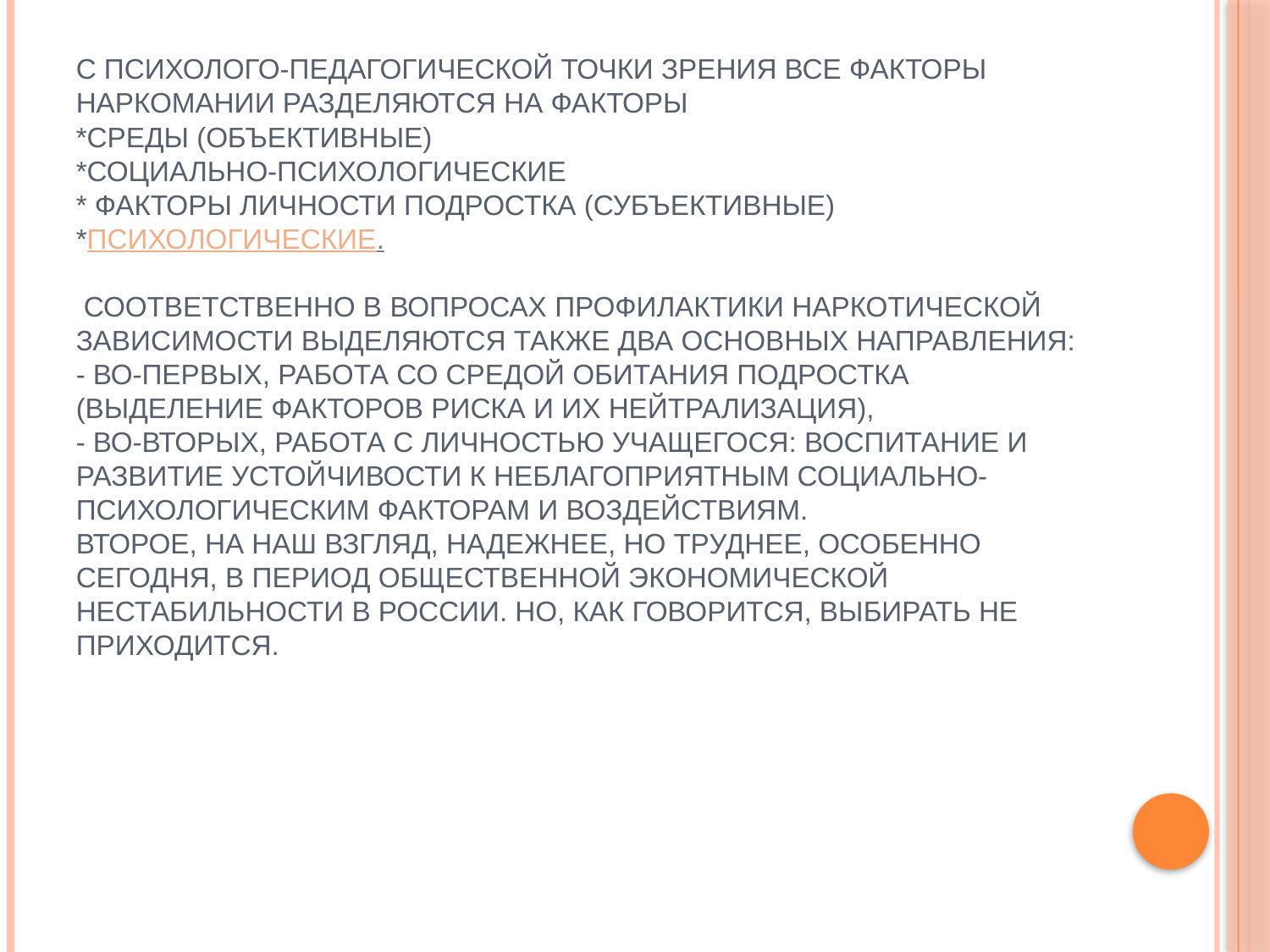

# С психолого-педагогической точки зрения все факторы наркомании разделяются на факторы *среды (объективные) *социально-психологические * факторы личности подростка (субъективные) *психологические. Соответственно в вопросах профилактики наркотической зависимости выделяются также два основных направления: - во-первых, работа со средой обитания подростка (выделение факторов риска и их нейтрализация), - во-вторых, работа с личностью учащегося: воспитание и развитие устойчивости к неблагоприятным социально-психологическим факторам и воздействиям. Второе, на наш взгляд, надежнее, но труднее, особенно сегодня, в период общественной экономической нестабильности в России. Но, как говорится, выбирать не приходится.